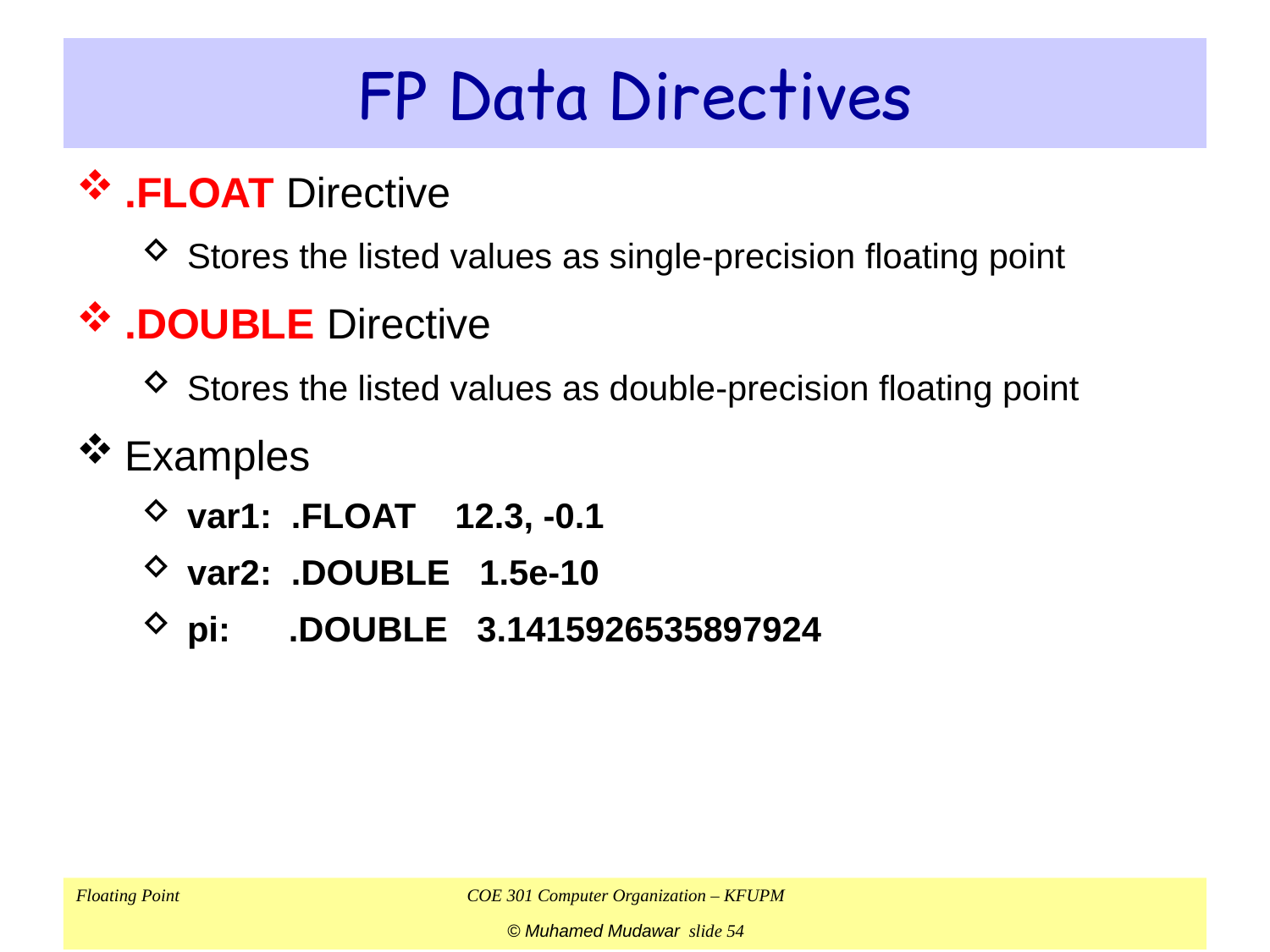

# FP Data Directives
.FLOAT Directive
Stores the listed values as single-precision floating point
.DOUBLE Directive
Stores the listed values as double-precision floating point
Examples
var1:  .FLOAT    12.3, -0.1
var2:  .DOUBLE   1.5e-10
pi:      .DOUBLE   3.1415926535897924